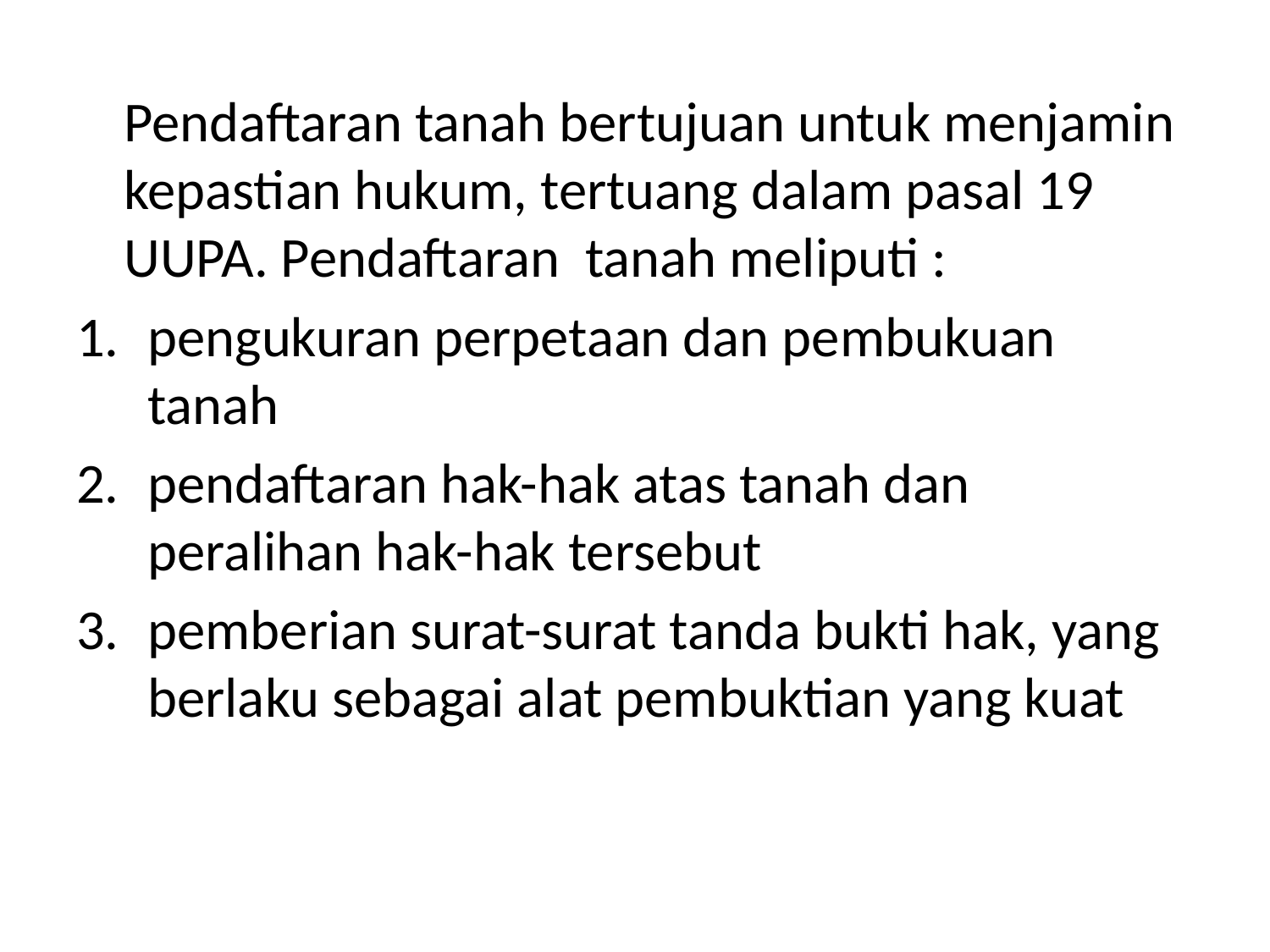

Pendaftaran tanah bertujuan untuk menjamin kepastian hukum, tertuang dalam pasal 19 UUPA. Pendaftaran  tanah meliputi :
pengukuran perpetaan dan pembukuan tanah
pendaftaran hak-hak atas tanah dan peralihan hak-hak tersebut
pemberian surat-surat tanda bukti hak, yang berlaku sebagai alat pembuktian yang kuat